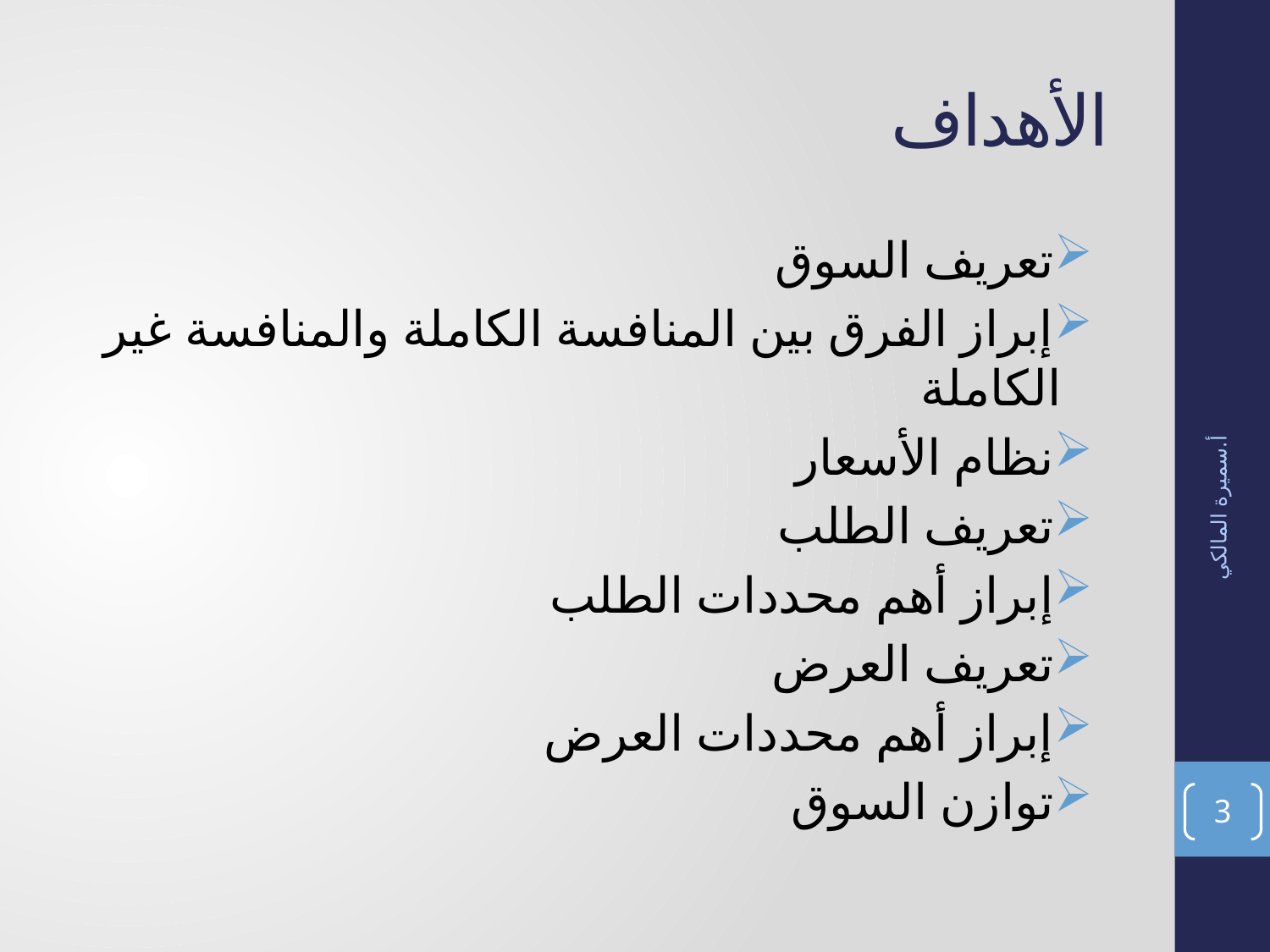

# الأهداف
تعريف السوق
إبراز الفرق بين المنافسة الكاملة والمنافسة غير الكاملة
نظام الأسعار
تعريف الطلب
إبراز أهم محددات الطلب
تعريف العرض
إبراز أهم محددات العرض
توازن السوق
أ.سميرة المالكي
3